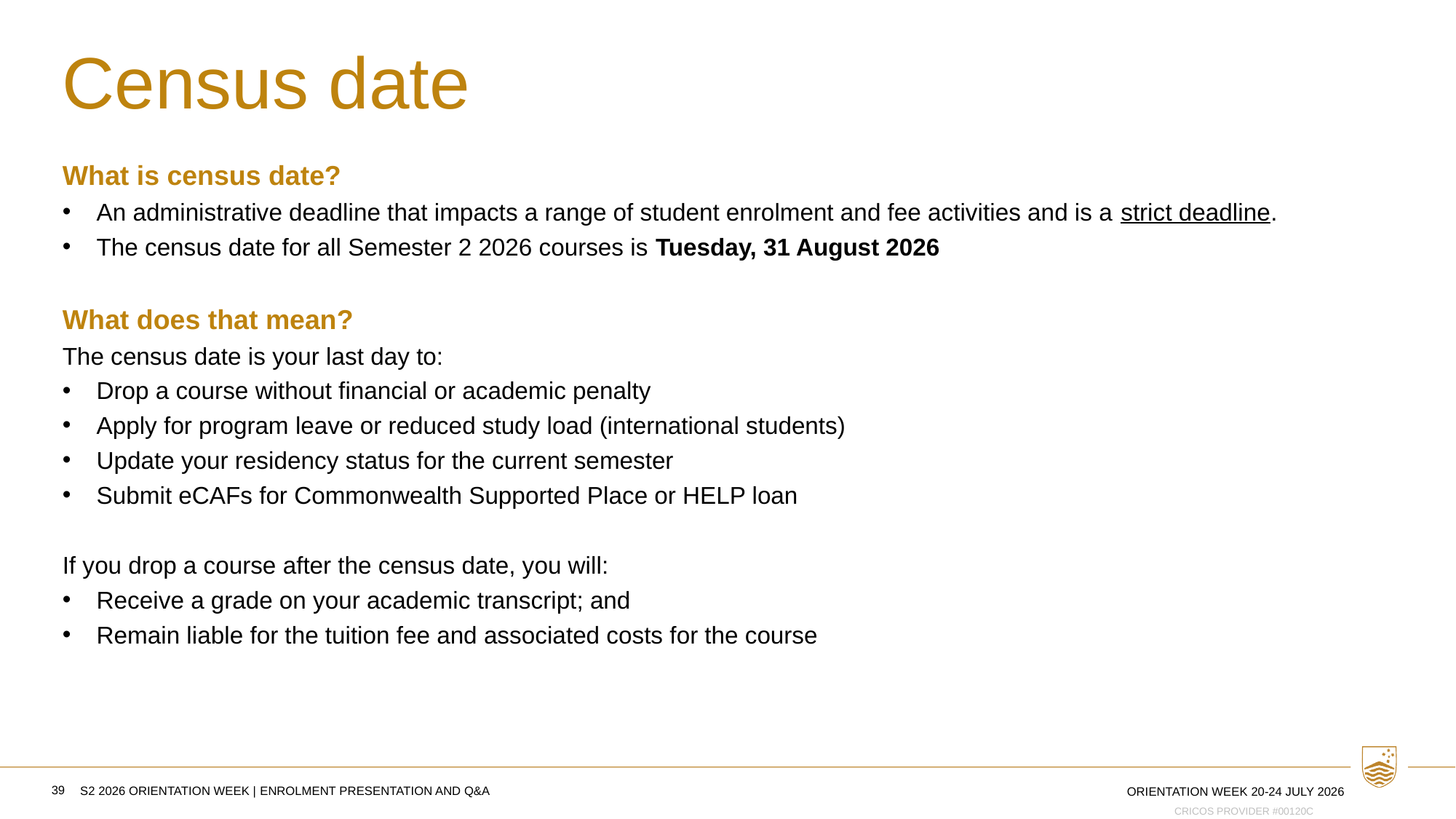

Census date
What is census date?
An administrative deadline that impacts a range of student enrolment and fee activities and is a strict deadline.
The census date for all Semester 2 2026 courses is Tuesday, 31 August 2026

What does that mean?
The census date is your last day to:
Drop a course without financial or academic penalty
Apply for program leave or reduced study load (international students)
Update your residency status for the current semester
Submit eCAFs for Commonwealth Supported Place or HELP loan

If you drop a course after the census date, you will:
Receive a grade on your academic transcript; and
Remain liable for the tuition fee and associated costs for the course
39
Orientation week 20-24 July 2026
S2 2026 Orientation week | Enrolment presentation and Q&A